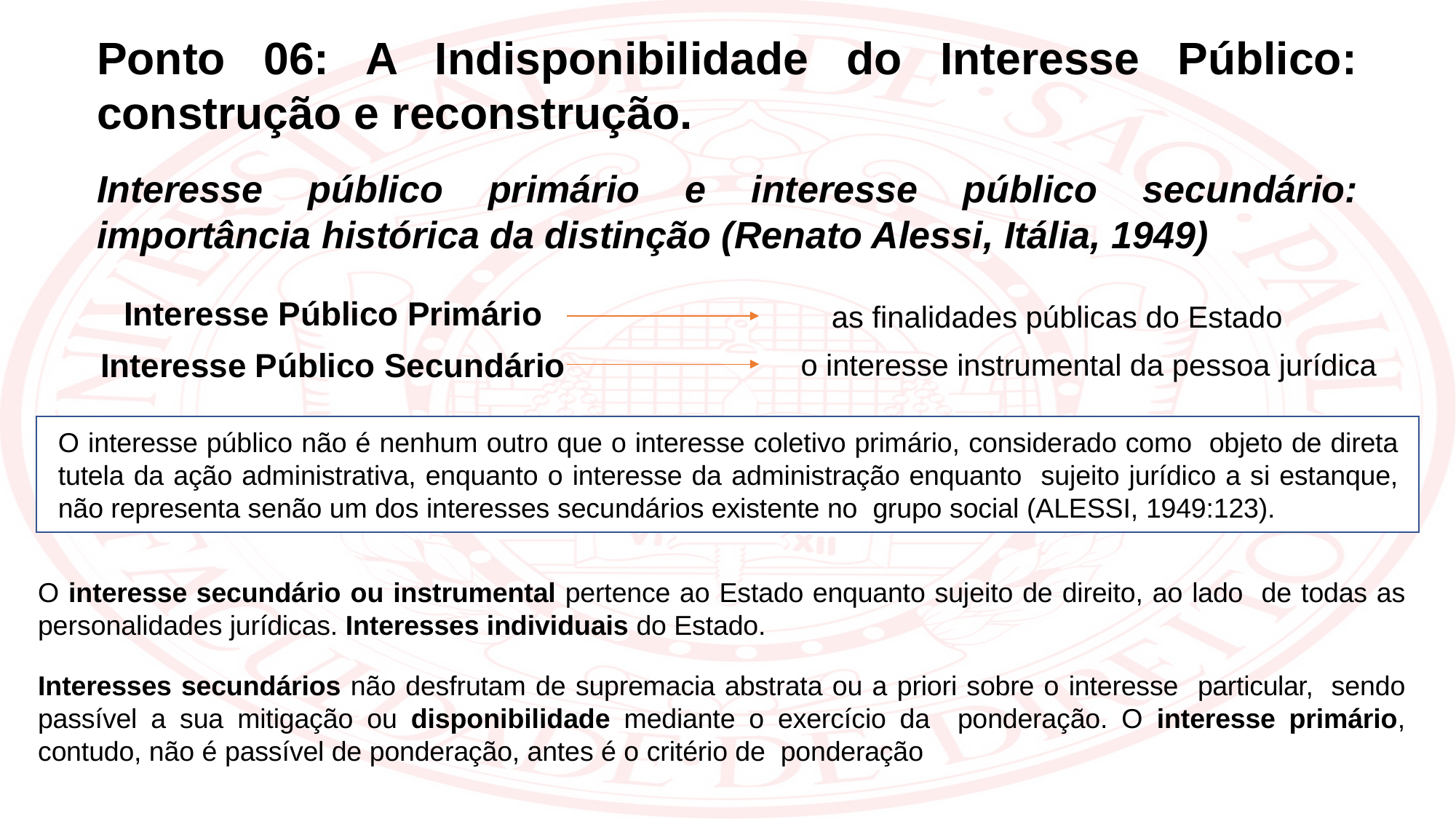

Ponto 06: A Indisponibilidade do Interesse Público: construção e reconstrução.

Interesse público primário e interesse público secundário: importância histórica da distinção (Renato Alessi, Itália, 1949)
Interesse Público Primário
as finalidades públicas do Estado
Interesse Público Secundário
o interesse instrumental da pessoa jurídica
O interesse público não é nenhum outro que o interesse coletivo primário, considerado como  objeto de direta tutela da ação administrativa, enquanto o interesse da administração enquanto  sujeito jurídico a si estanque, não representa senão um dos interesses secundários existente no  grupo social (ALESSI, 1949:123).
O interesse secundário ou instrumental pertence ao Estado enquanto sujeito de direito, ao lado  de todas as personalidades jurídicas. Interesses individuais do Estado.
Interesses secundários não desfrutam de supremacia abstrata ou a priori sobre o interesse  particular, sendo passível a sua mitigação ou disponibilidade mediante o exercício da  ponderação. O interesse primário, contudo, não é passível de ponderação, antes é o critério de  ponderação